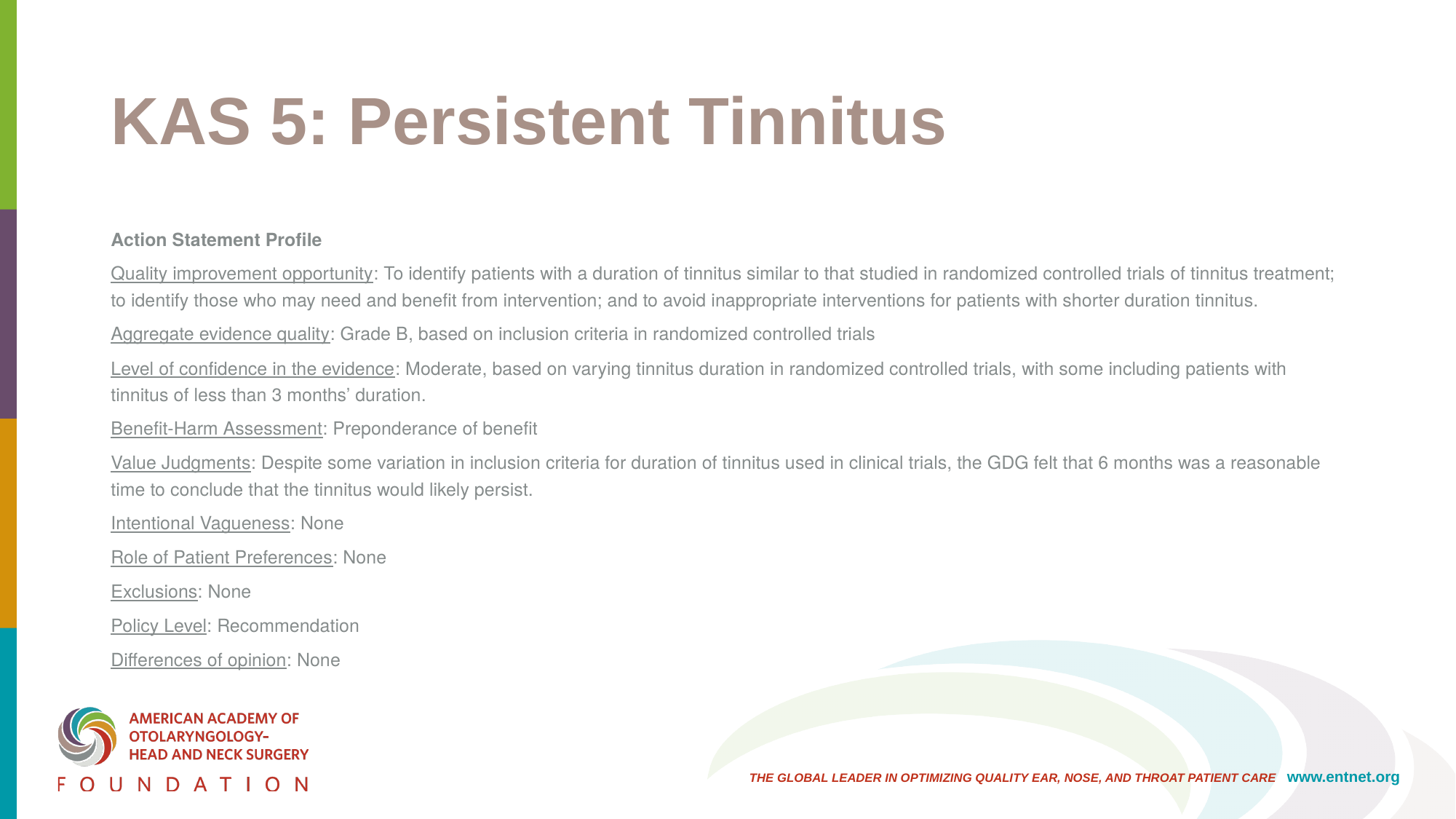

# KAS 5: Persistent Tinnitus
Action Statement Profile
Quality improvement opportunity: To identify patients with a duration of tinnitus similar to that studied in randomized controlled trials of tinnitus treatment; to identify those who may need and benefit from intervention; and to avoid inappropriate interventions for patients with shorter duration tinnitus.
Aggregate evidence quality: Grade B, based on inclusion criteria in randomized controlled trials
Level of confidence in the evidence: Moderate, based on varying tinnitus duration in randomized controlled trials, with some including patients with tinnitus of less than 3 months’ duration.
Benefit-Harm Assessment: Preponderance of benefit
Value Judgments: Despite some variation in inclusion criteria for duration of tinnitus used in clinical trials, the GDG felt that 6 months was a reasonable time to conclude that the tinnitus would likely persist.
Intentional Vagueness: None
Role of Patient Preferences: None
Exclusions: None
Policy Level: Recommendation
Differences of opinion: None